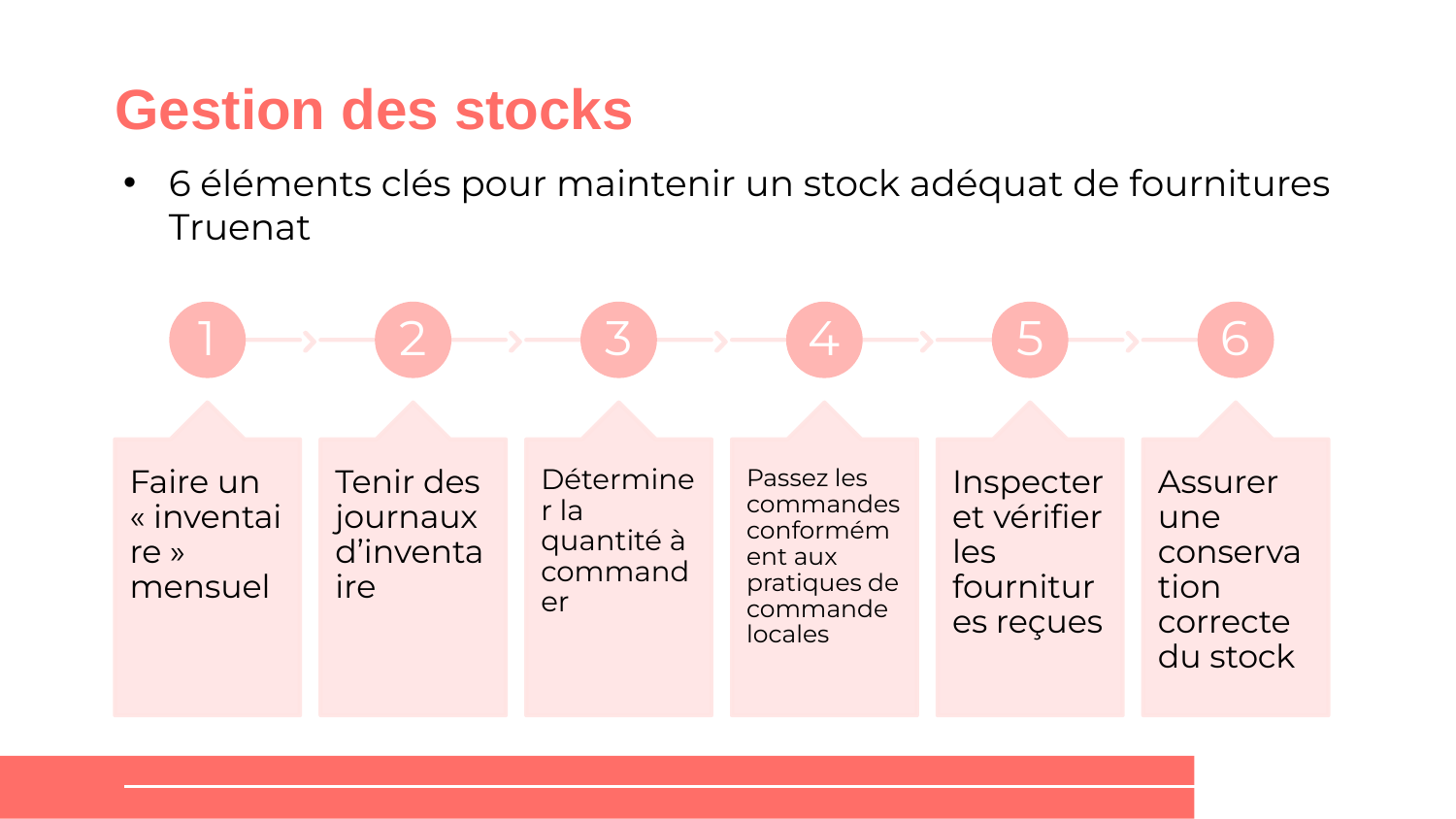

# Gestion des stocks
6 éléments clés pour maintenir un stock adéquat de fournitures Truenat

2
3
4
5
6
1

Faire un « inventaire » mensuel
Tenir des journaux d’inventaire
Déterminer la quantité à commander
Passez les commandes conformément aux pratiques de commande locales
Inspecter et vérifier les fournitures reçues
Assurer une conservation correcte du stock